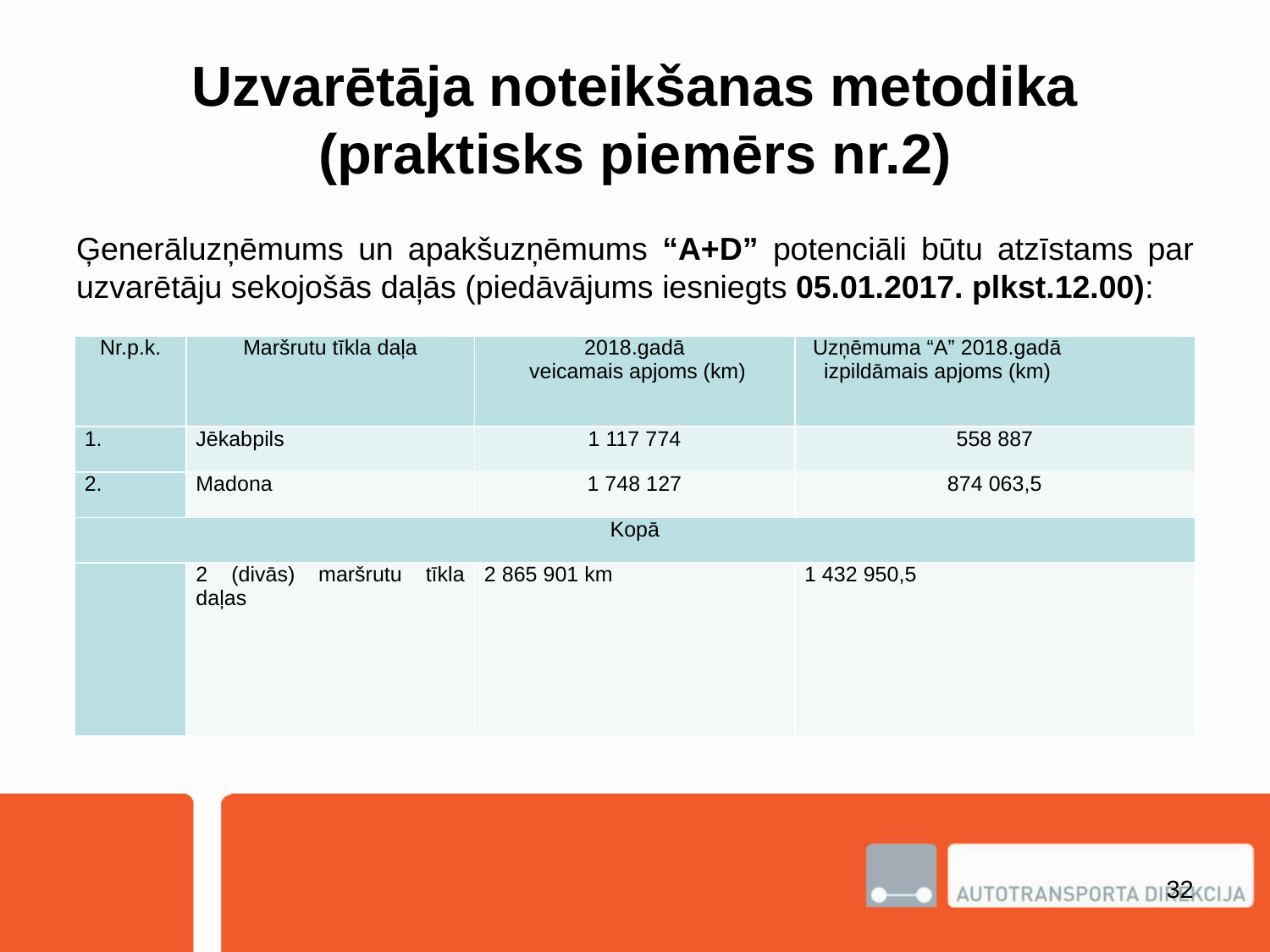

# Uzvarētāja noteikšanas metodika (praktisks piemērs nr.2)
Ģenerāluzņēmums un apakšuzņēmums “A+D” potenciāli būtu atzīstams par uzvarētāju sekojošās daļās (piedāvājums iesniegts 05.01.2017. plkst.12.00):

| Nr.p.k. | Maršrutu tīkla daļa | 2018.gadā veicamais apjoms (km) | Uzņēmuma “A” 2018.gadā izpildāmais apjoms (km) |
| --- | --- | --- | --- |
| 1. | Jēkabpils | 1 117 774 | 558 887 |
| 2. | Madona | 1 748 127 | 874 063,5 |
| Kopā |  |  |  |
|  | 2 (divās) maršrutu tīkla daļas | 2 865 901 km | 1 432 950,5 |
32